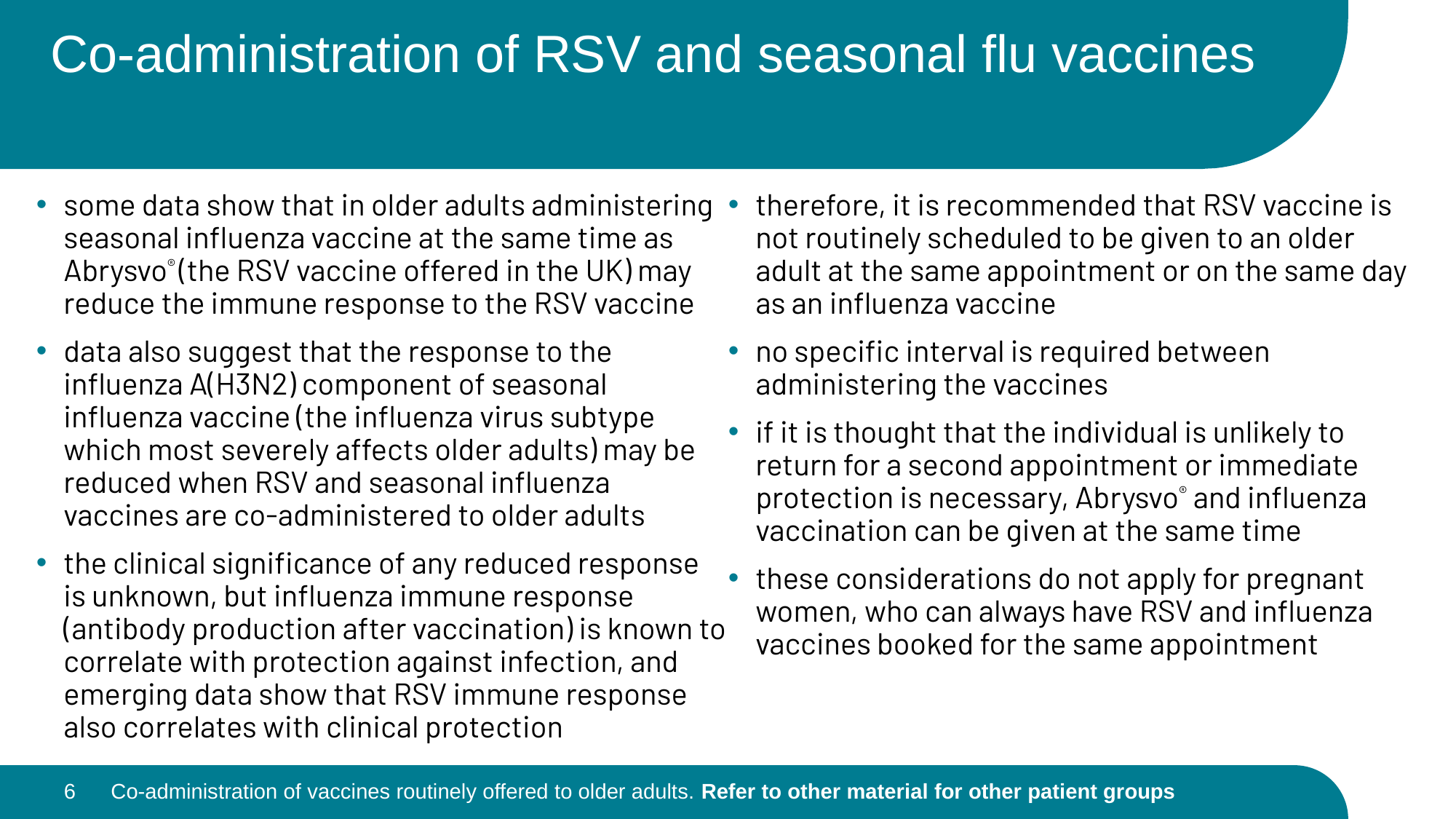

# Co-administration of RSV and seasonal flu vaccines
some data show that in older adults administering seasonal influenza vaccine at the same time as  Abrysvo® (the RSV vaccine offered in the UK) may reduce the immune response to the RSV vaccine
data also suggest that the response to the influenza A(H3N2) component of seasonal influenza vaccine (the influenza virus subtype which most severely affects older adults) may be reduced when RSV and seasonal influenza vaccines are co-administered to older adults
the clinical significance of any reduced response
is unknown, but influenza immune response (antibody production after vaccination) is known to correlate with protection against infection, and emerging data show that RSV immune response also correlates with clinical protection
therefore, it is recommended that RSV vaccine is not routinely scheduled to be given to an older adult at the same appointment or on the same day as an influenza vaccine
no specific interval is required between administering the vaccines
if it is thought that the individual is unlikely to return for a second appointment or immediate protection is necessary, Abrysvo® and influenza vaccination can be given at the same time
these considerations do not apply for pregnant women, who can always have RSV and influenza vaccines booked for the same appointment
6
Co-administration of vaccines routinely offered to older adults. Refer to other material for other patient groups